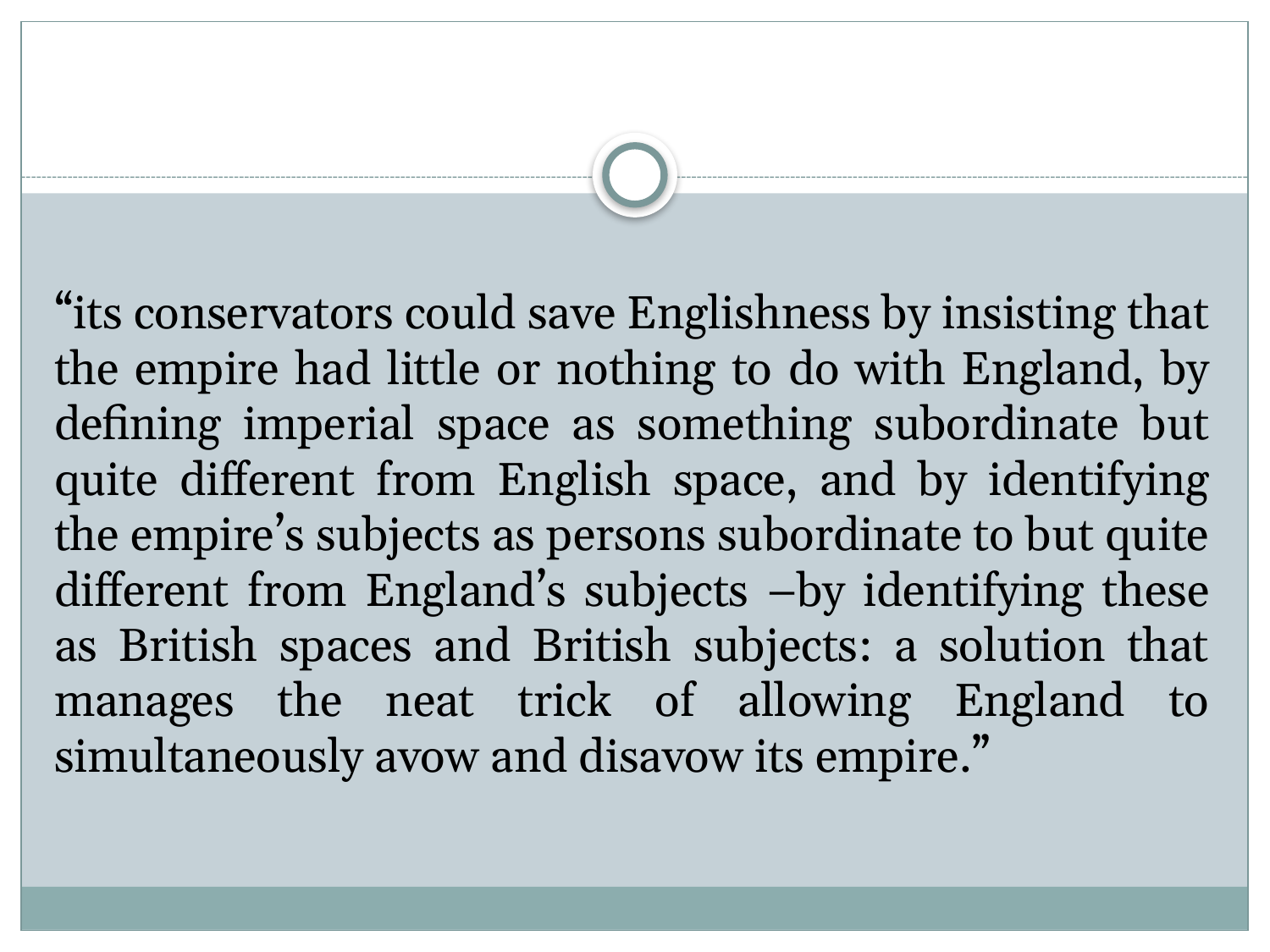

#

“its conservators could save Englishness by insisting that the empire had little or nothing to do with England, by defining imperial space as something subordinate but quite different from English space, and by identifying the empire’s subjects as persons subordinate to but quite different from England’s subjects –by identifying these as British spaces and British subjects: a solution that manages the neat trick of allowing England to simultaneously avow and disavow its empire.”